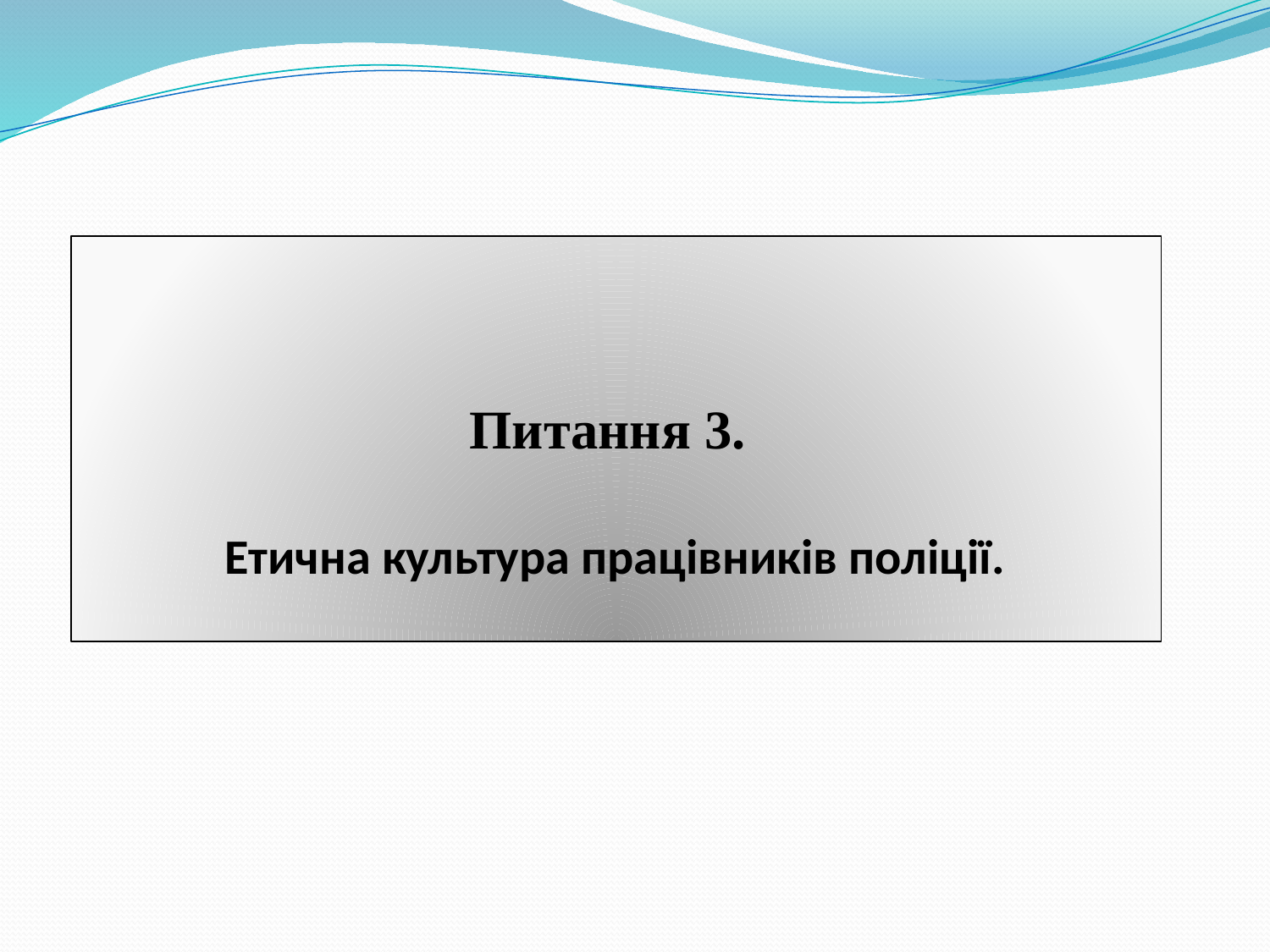

# Питання 3. Етична культура працівників поліції.